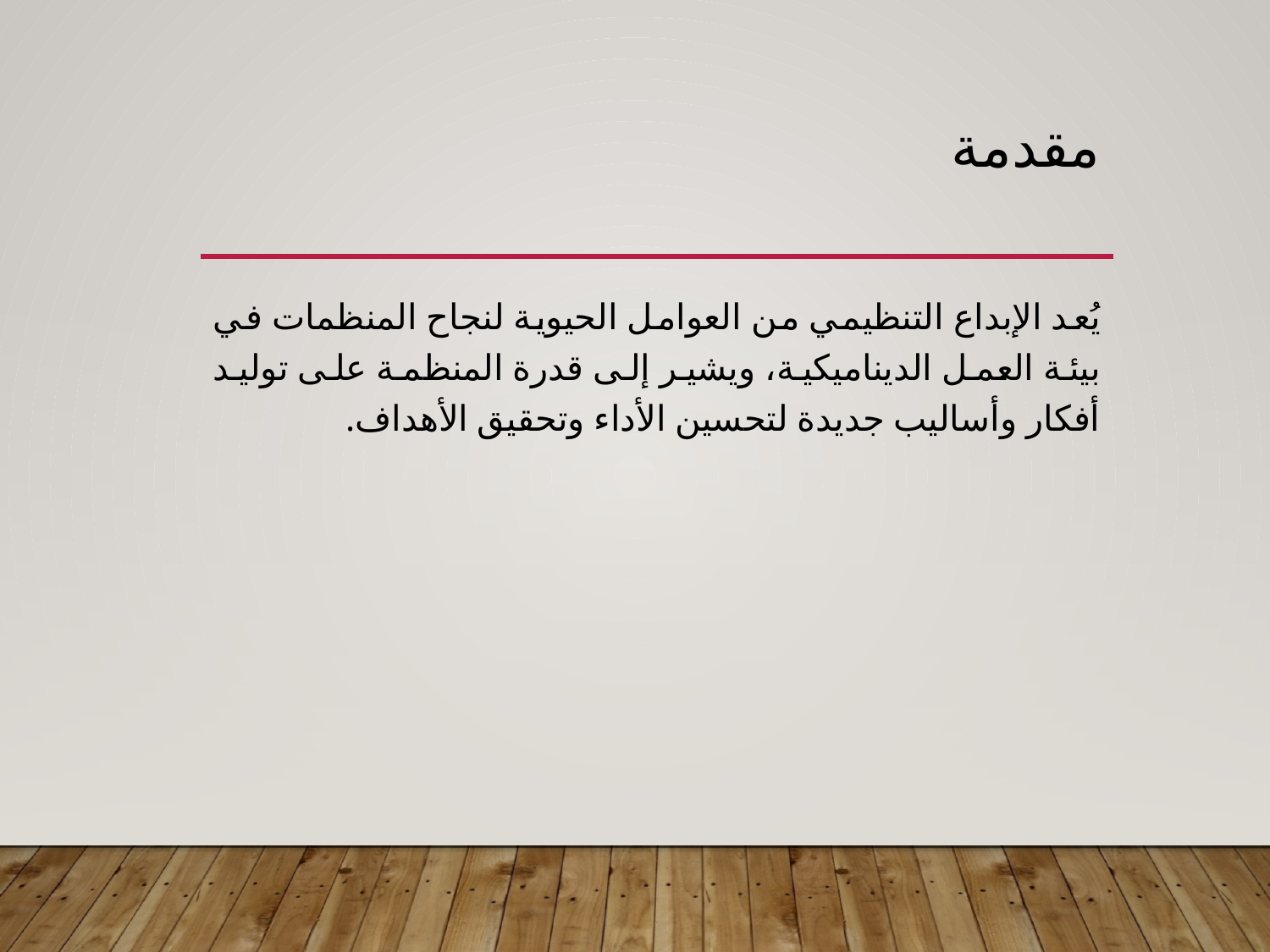

# مقدمة
يُعد الإبداع التنظيمي من العوامل الحيوية لنجاح المنظمات في بيئة العمل الديناميكية، ويشير إلى قدرة المنظمة على توليد أفكار وأساليب جديدة لتحسين الأداء وتحقيق الأهداف.